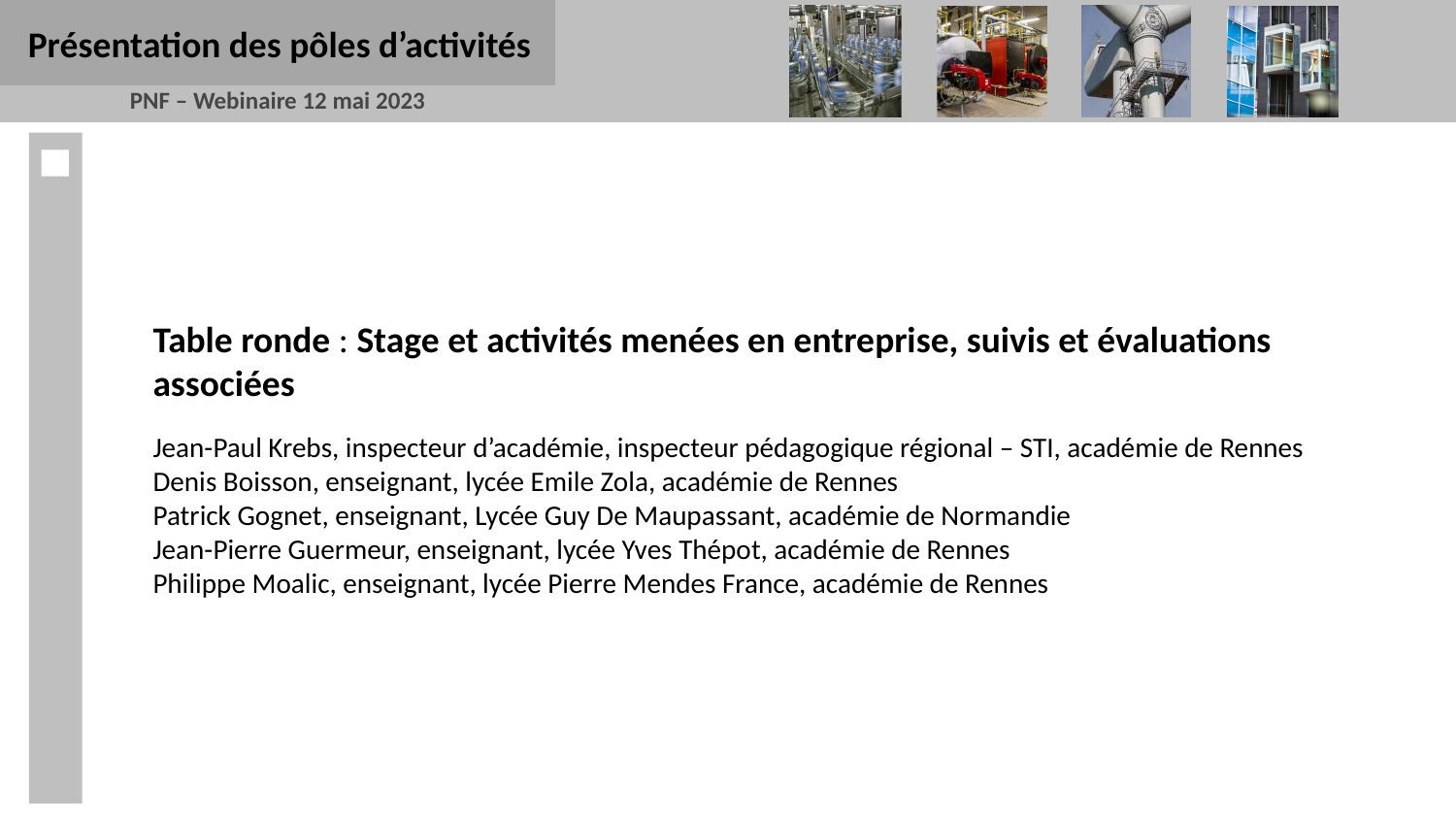

Présentation des pôles d’activités

Table ronde : Stage et activités menées en entreprise, suivis et évaluations associées
Jean-Paul Krebs, inspecteur d’académie, inspecteur pédagogique régional – STI, académie de Rennes
Denis Boisson, enseignant, lycée Emile Zola, académie de Rennes
Patrick Gognet, enseignant, Lycée Guy De Maupassant, académie de Normandie
Jean-Pierre Guermeur, enseignant, lycée Yves Thépot, académie de Rennes
Philippe Moalic, enseignant, lycée Pierre Mendes France, académie de Rennes